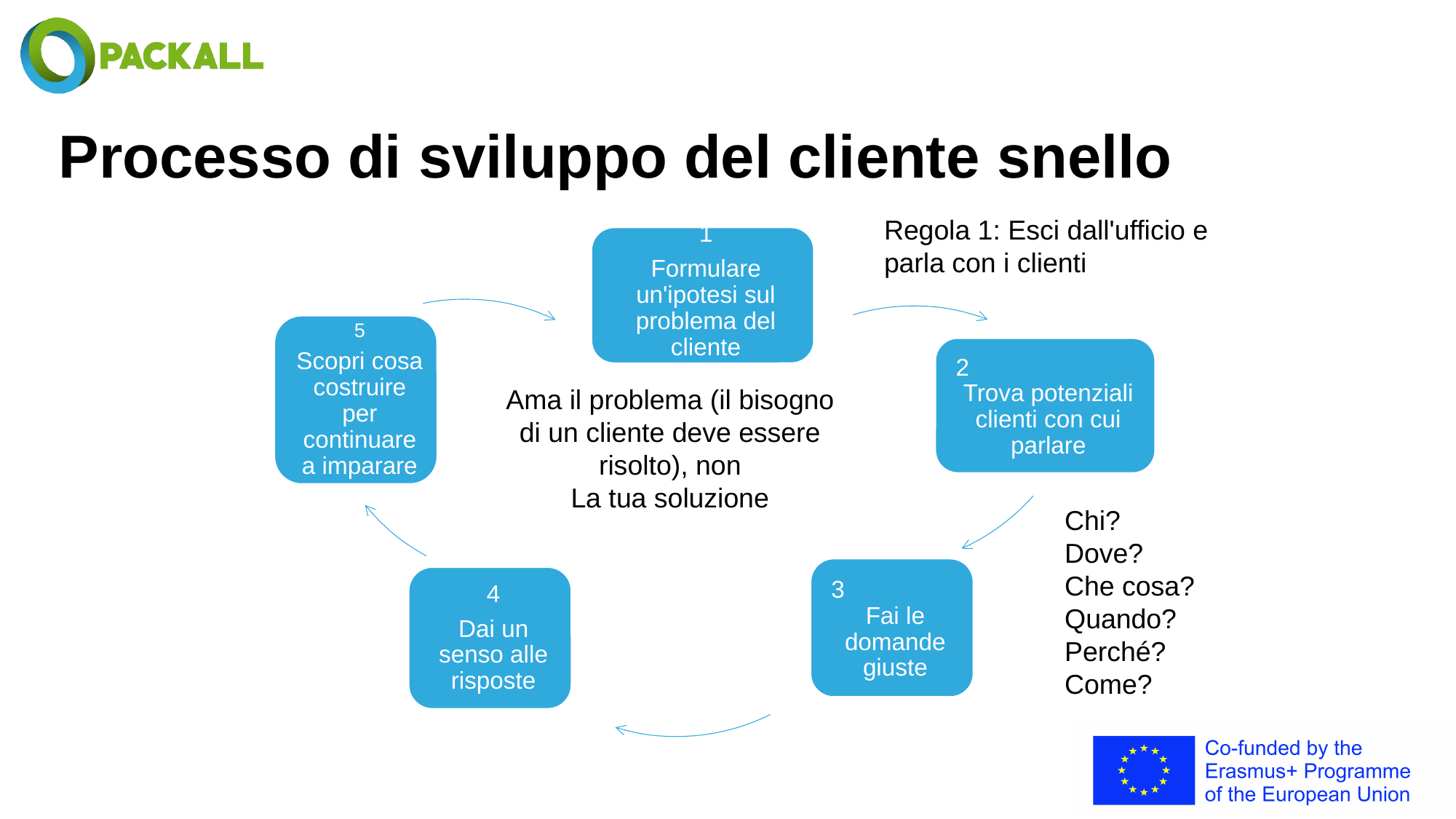

# Processo di sviluppo del cliente snello

1
1
Formulare un'ipotesi sul problema del cliente

2
Trova potenziali clienti con cui parlare
3
Fai le domande giuste
4
Dai un senso alle risposte
5
Scopri cosa costruire per continuare a imparare
Regola 1: Esci dall'ufficio e parla con i clienti

Ama il problema (il bisogno di un cliente deve essere risolto), non
La tua soluzione
Chi?
Dove?
Che cosa?
Quando?
Perché?
Come?